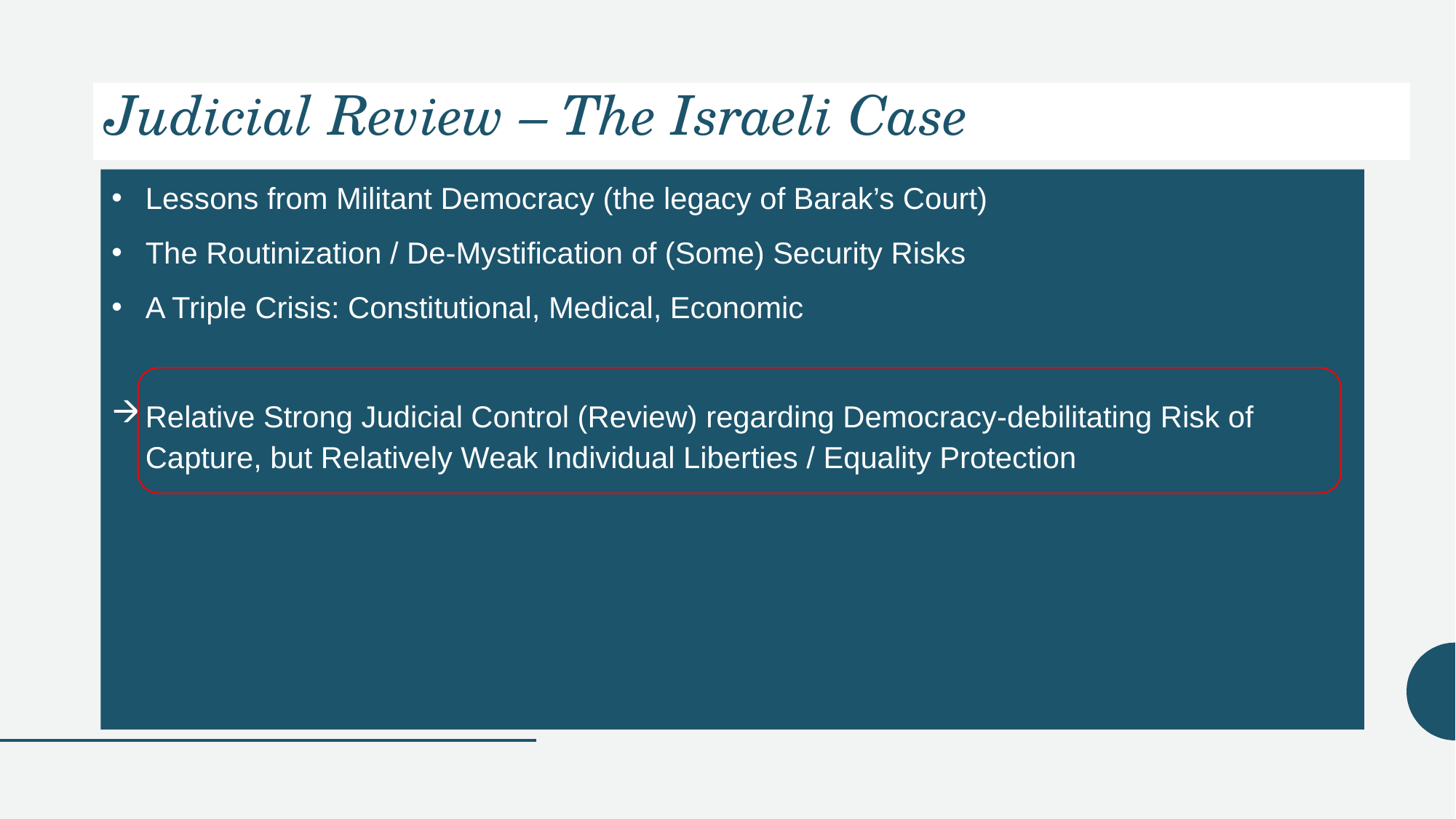

# Judicial Review – The Israeli Case
Lessons from Militant Democracy (the legacy of Barak’s Court)
The Routinization / De-Mystification of (Some) Security Risks
A Triple Crisis: Constitutional, Medical, Economic

Relative Strong Judicial Control (Review) regarding Democracy-debilitating Risk of Capture, but Relatively Weak Individual Liberties / Equality Protection